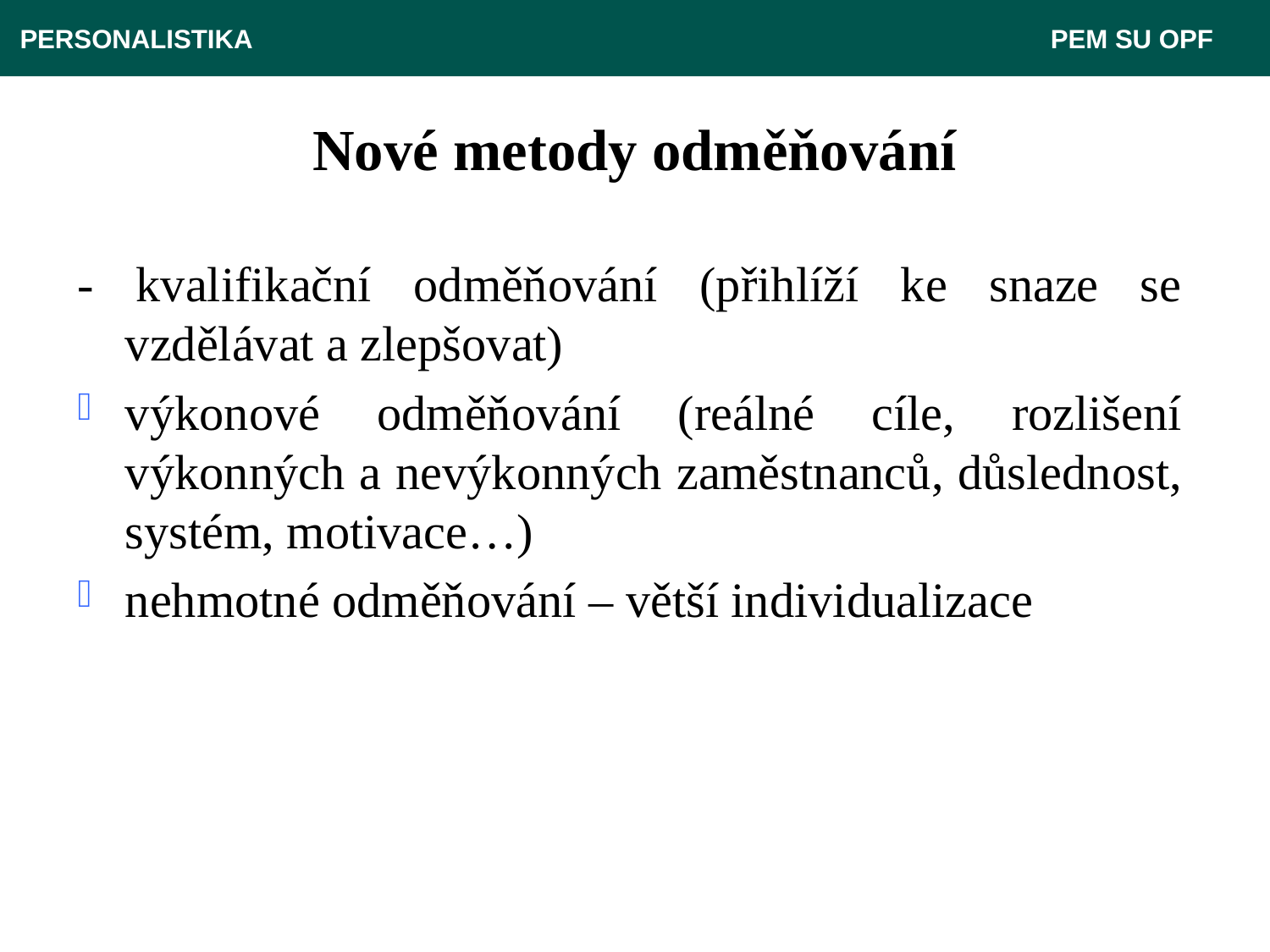

PERSONALISTIKA 							   PEM SU OPF
# Nové metody odměňování
- kvalifikační odměňování (přihlíží ke snaze se vzdělávat a zlepšovat)
výkonové odměňování (reálné cíle, rozlišení výkonných a nevýkonných zaměstnanců, důslednost, systém, motivace…)
nehmotné odměňování – větší individualizace